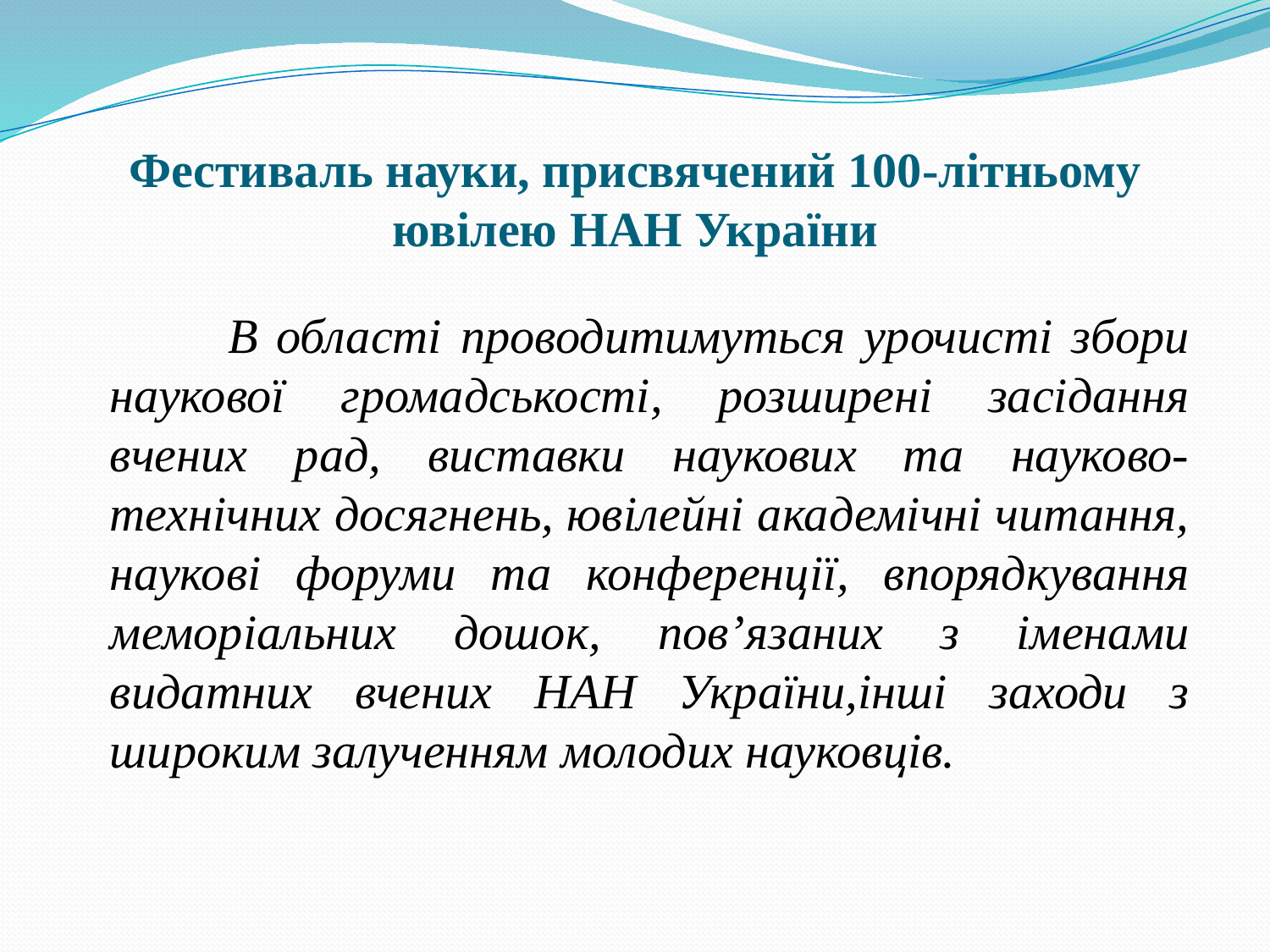

# Фестиваль науки, присвячений 100-літньому ювілею НАН України
        В області проводитимуться урочисті збори наукової громадськості, розширені засідання вчених рад, виставки наукових та науково-технічних досягнень, ювілейні академічні читання, наукові форуми та конференції, впорядкування меморіальних дошок, пов’язаних з іменами видатних вчених НАН України,інші заходи з широким залученням молодих науковців.